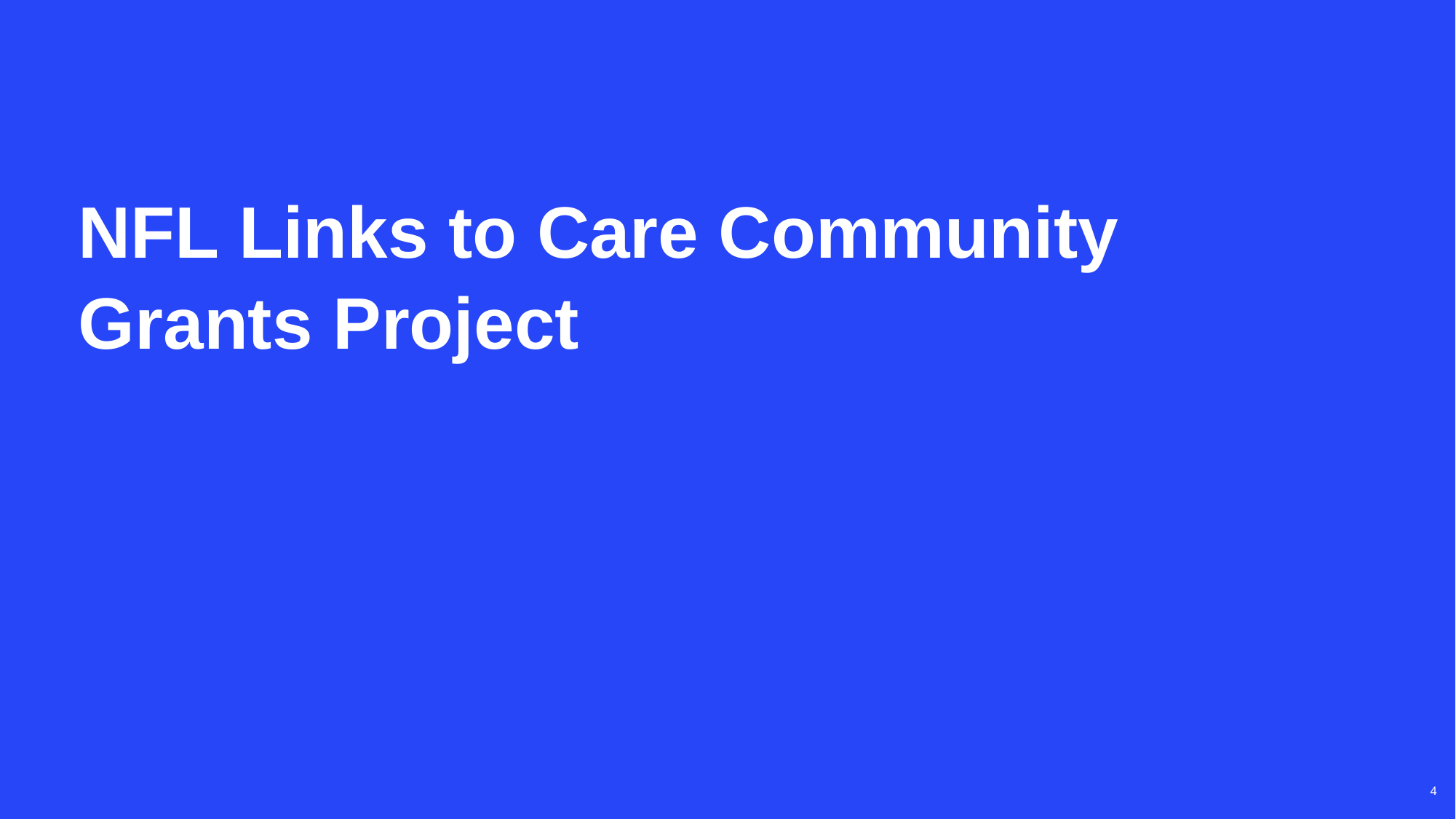

# NFL Links to Care Community Grants Project
4